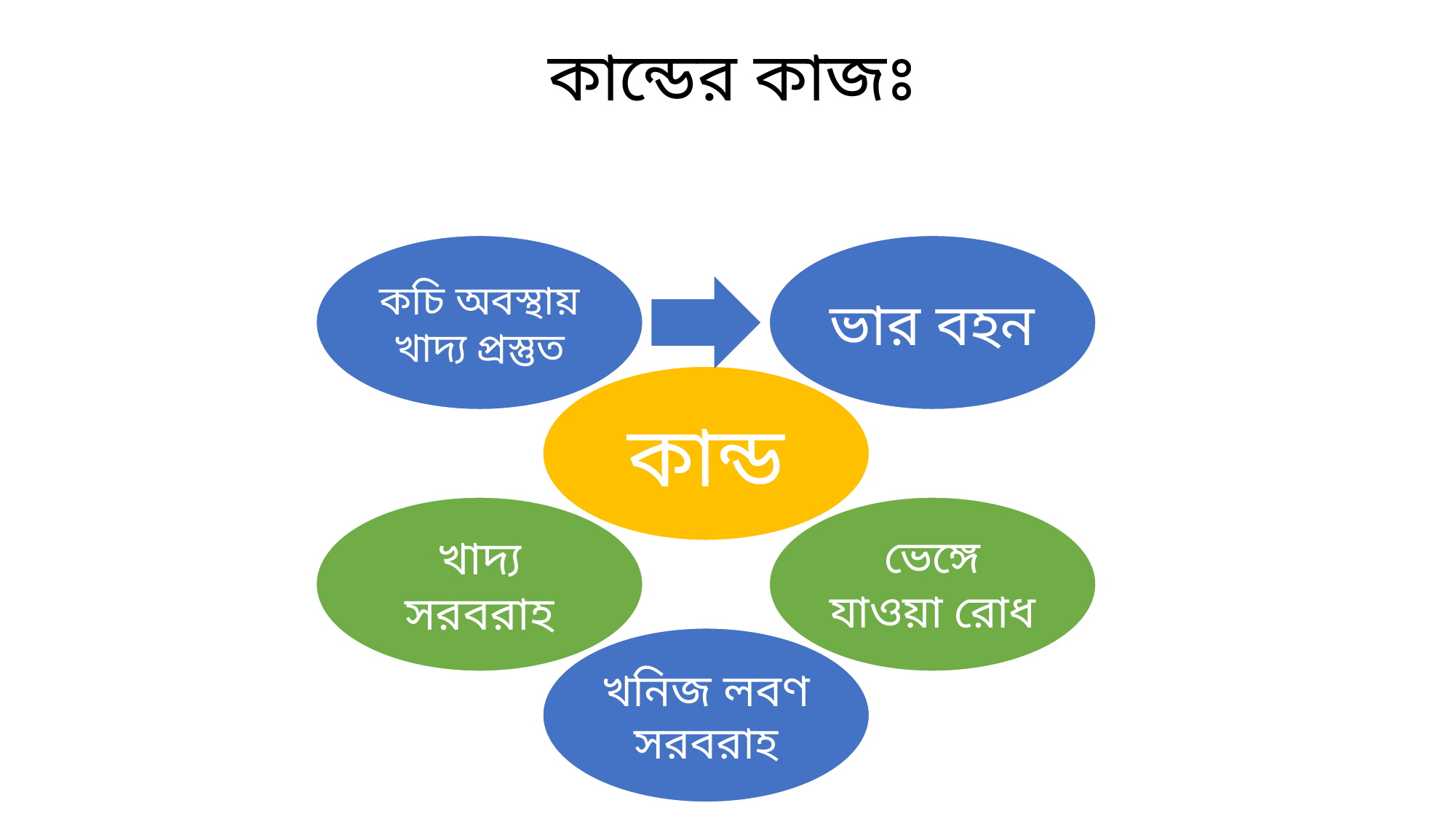

# কান্ডের কাজঃ
কান্ড
ভার বহন
খনিজ লবণ সরবরাহ
খাদ্য সরবরাহ
কচি অবস্থায় খাদ্য প্রস্তুত
ভেঙ্গে যাওয়া রোধ